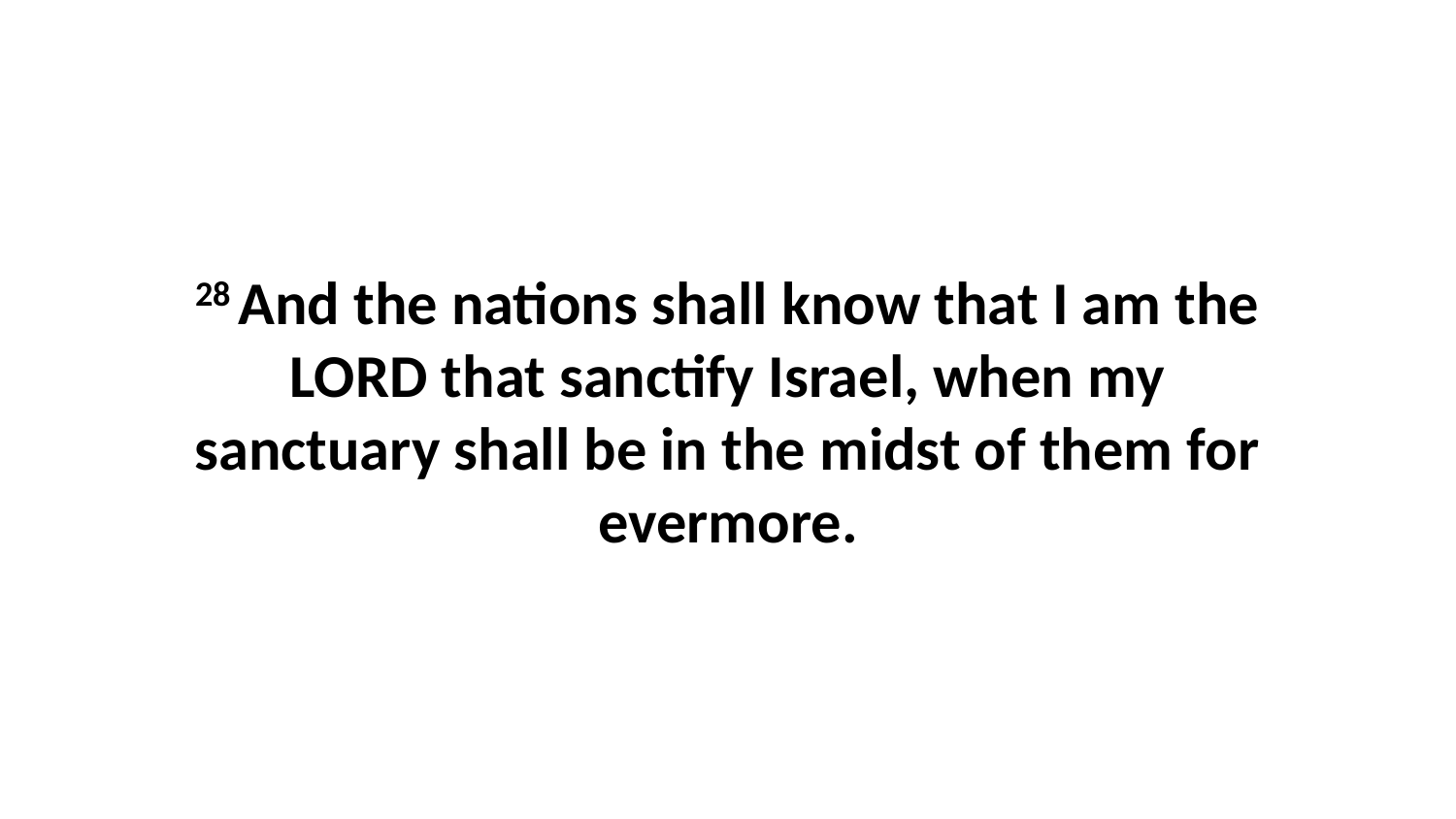

28 And the nations shall know that I am the LORD that sanctify Israel, when my sanctuary shall be in the midst of them for evermore.